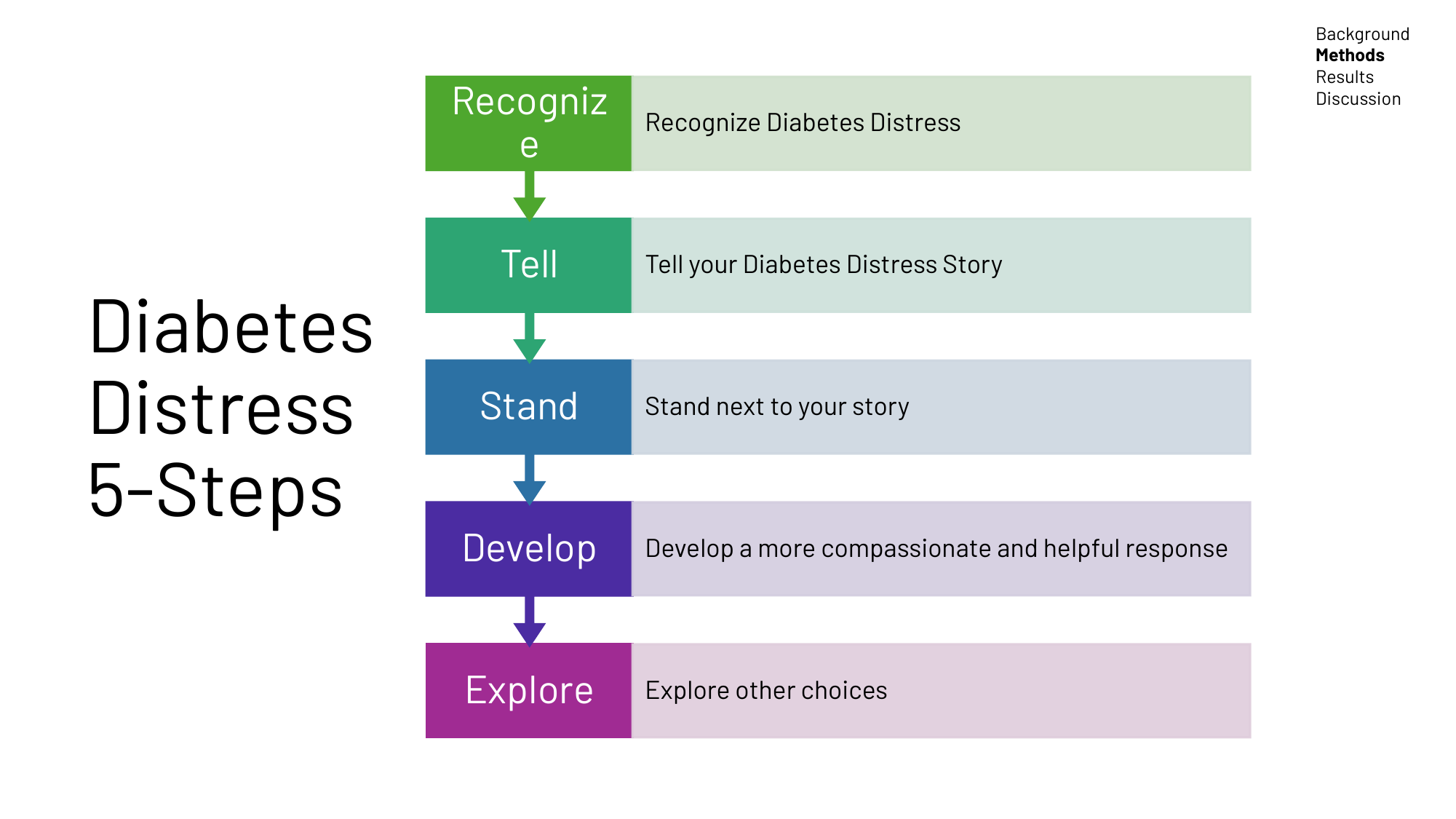

Background
Methods
Results
Discussion
# Diabetes Distress 5-Steps
Explore
Explore other choices
Develop
Develop a more compassionate and helpful response
Stand
Stand next to your story
Tell
Tell your Diabetes Distress Story
Recognize
Recognize Diabetes Distress